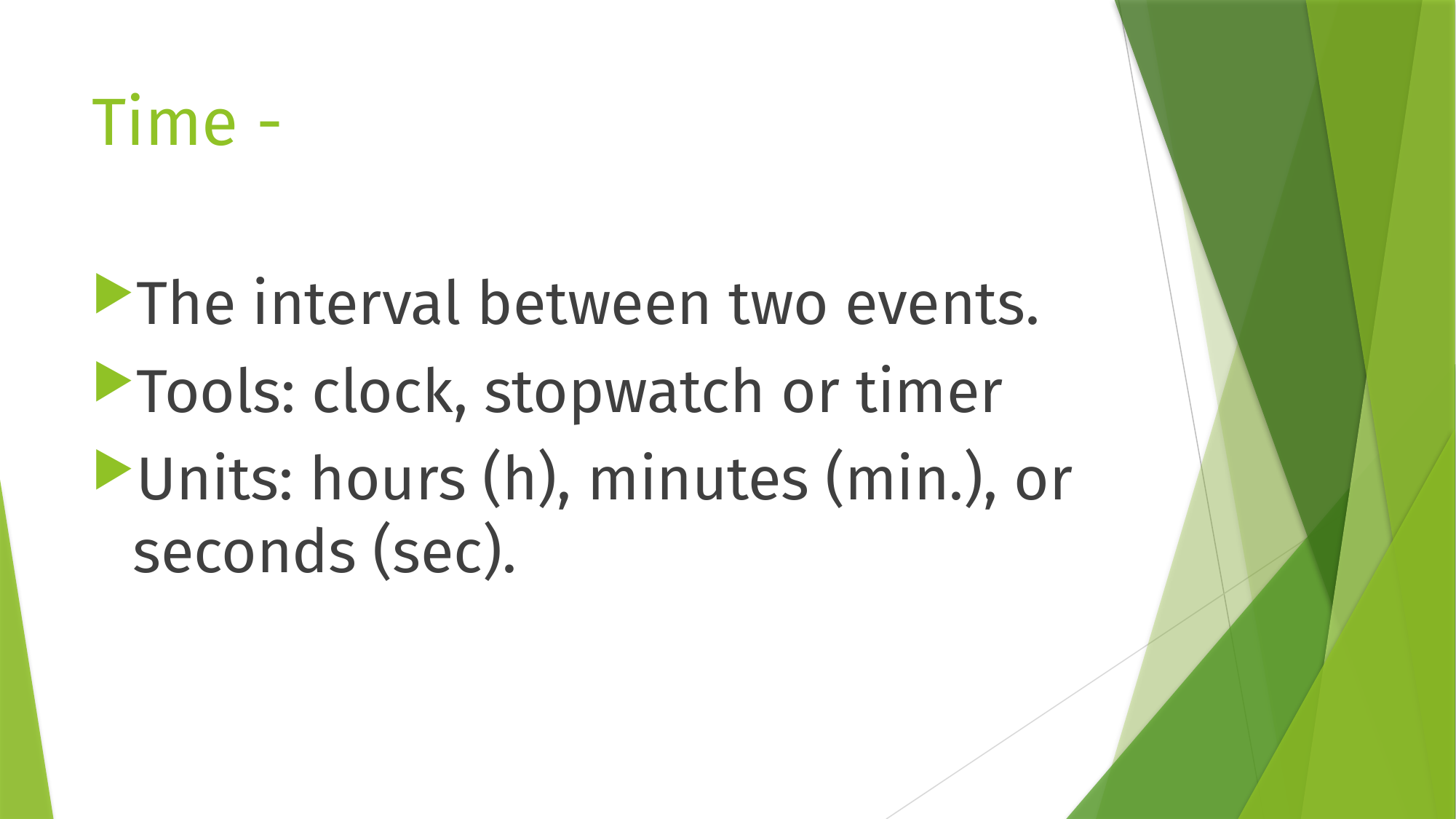

# Time -
The interval between two events.
Tools: clock, stopwatch or timer
Units: hours (h), minutes (min.), or seconds (sec).